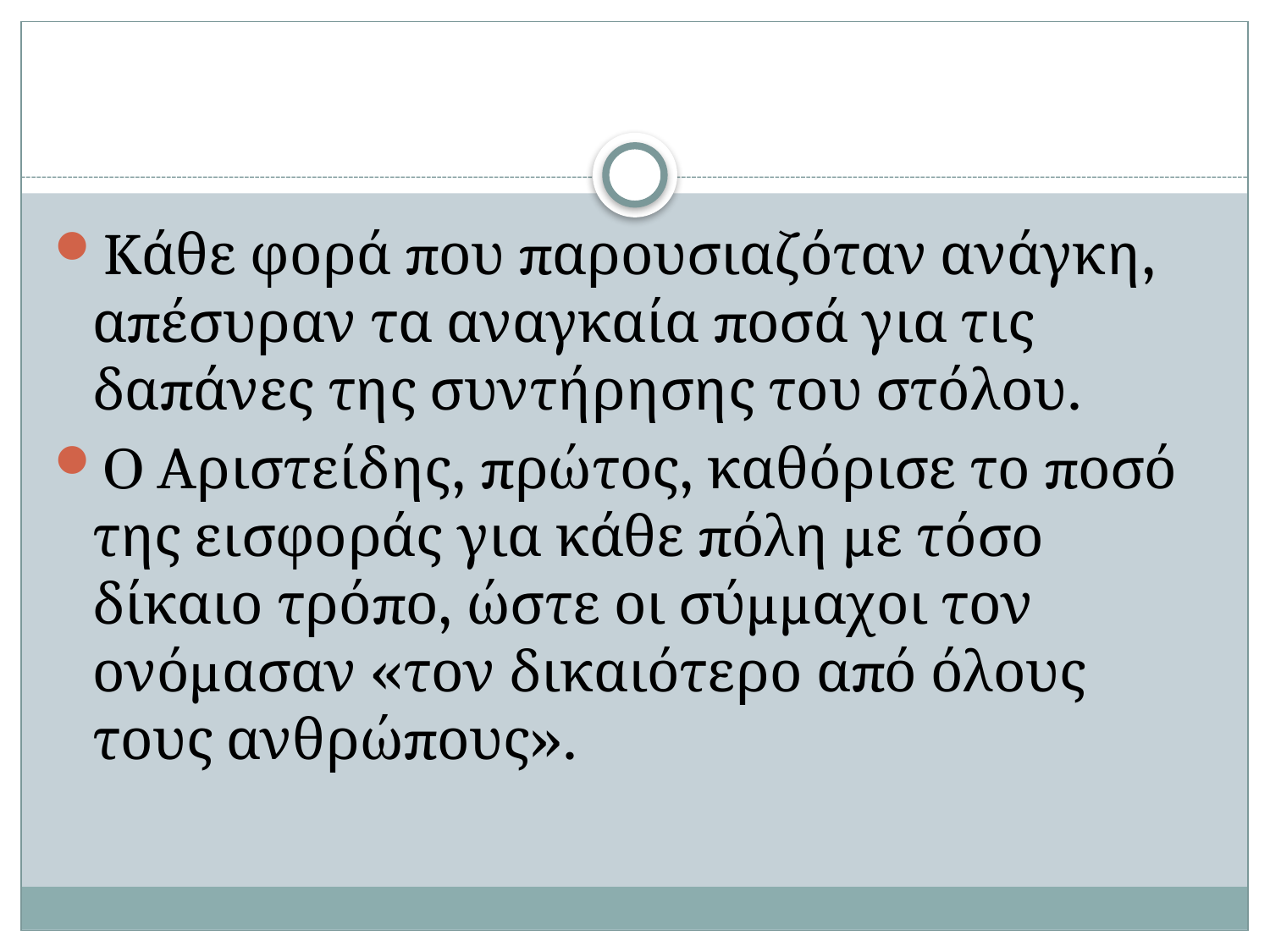

#
Κάθε φορά που παρουσιαζόταν ανάγκη, απέσυραν τα αναγκαία ποσά για τις δαπάνες της συντήρησης του στόλου.
Ο Αριστείδης, πρώτος, καθόρισε το ποσό της εισφοράς για κάθε πόλη με τόσο δίκαιο τρόπο, ώστε οι σύμμαχοι τον ονόμασαν «τον δικαιότερο από όλους τους ανθρώπους».